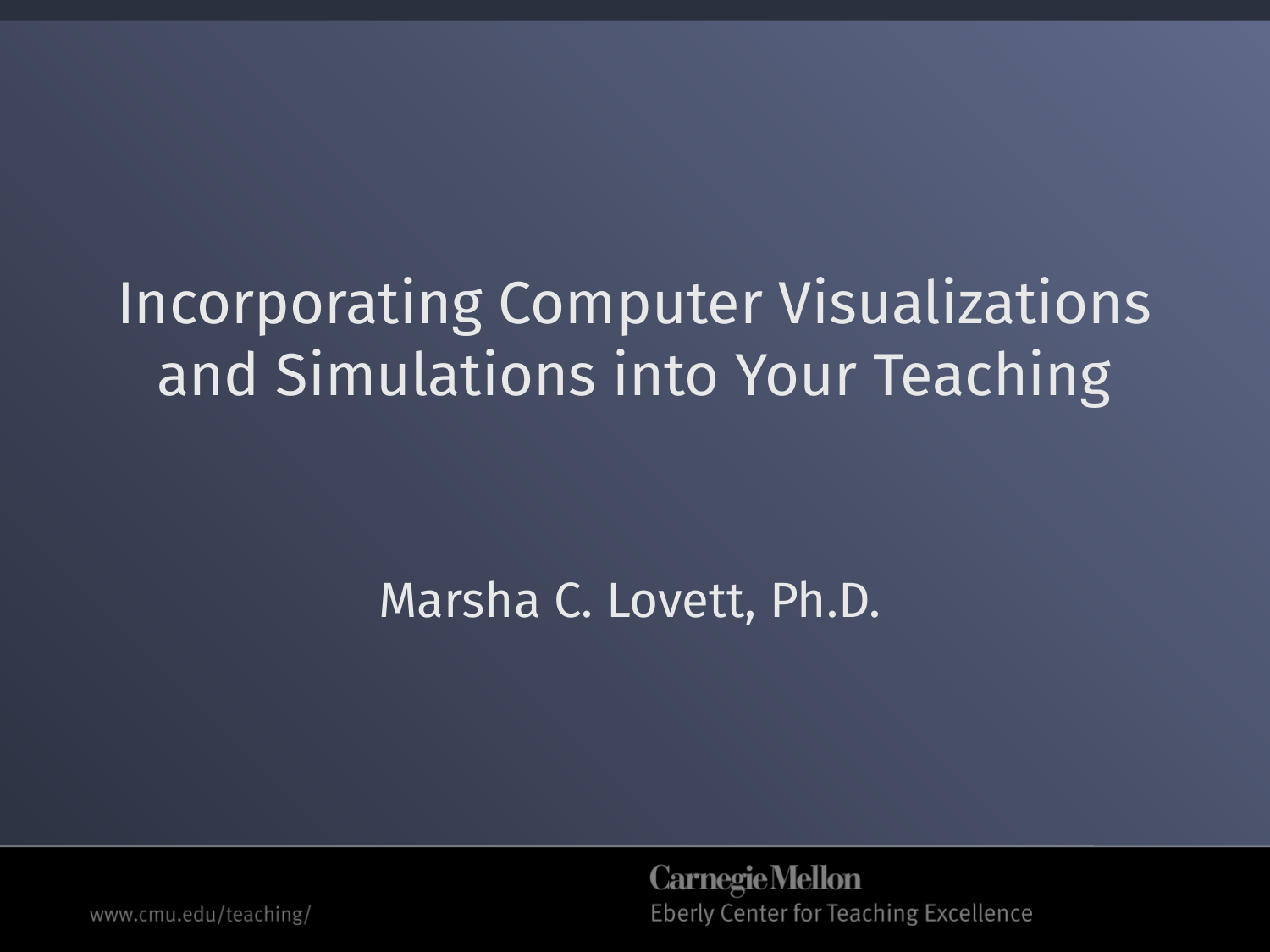

# Incorporating Computer Visualizations and Simulations into Your Teaching
Marsha C. Lovett, Ph.D.